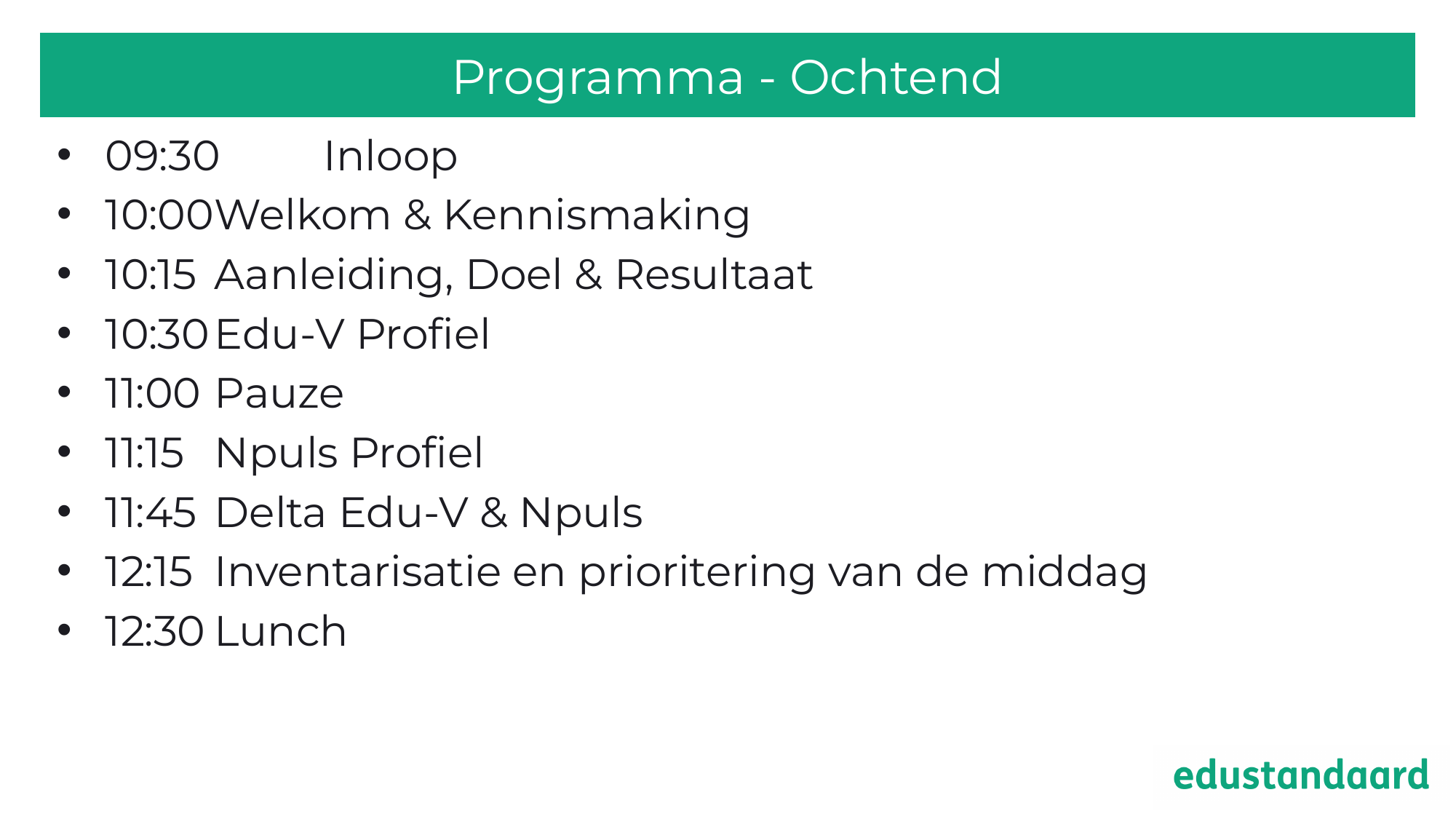

# Programma - Ochtend
09:30	Inloop
10:00	Welkom & Kennismaking
10:15	Aanleiding, Doel & Resultaat
10:30	Edu-V Profiel
11:00	Pauze
11:15	Npuls Profiel
11:45	Delta Edu-V & Npuls
12:15	Inventarisatie en prioritering van de middag
12:30	Lunch